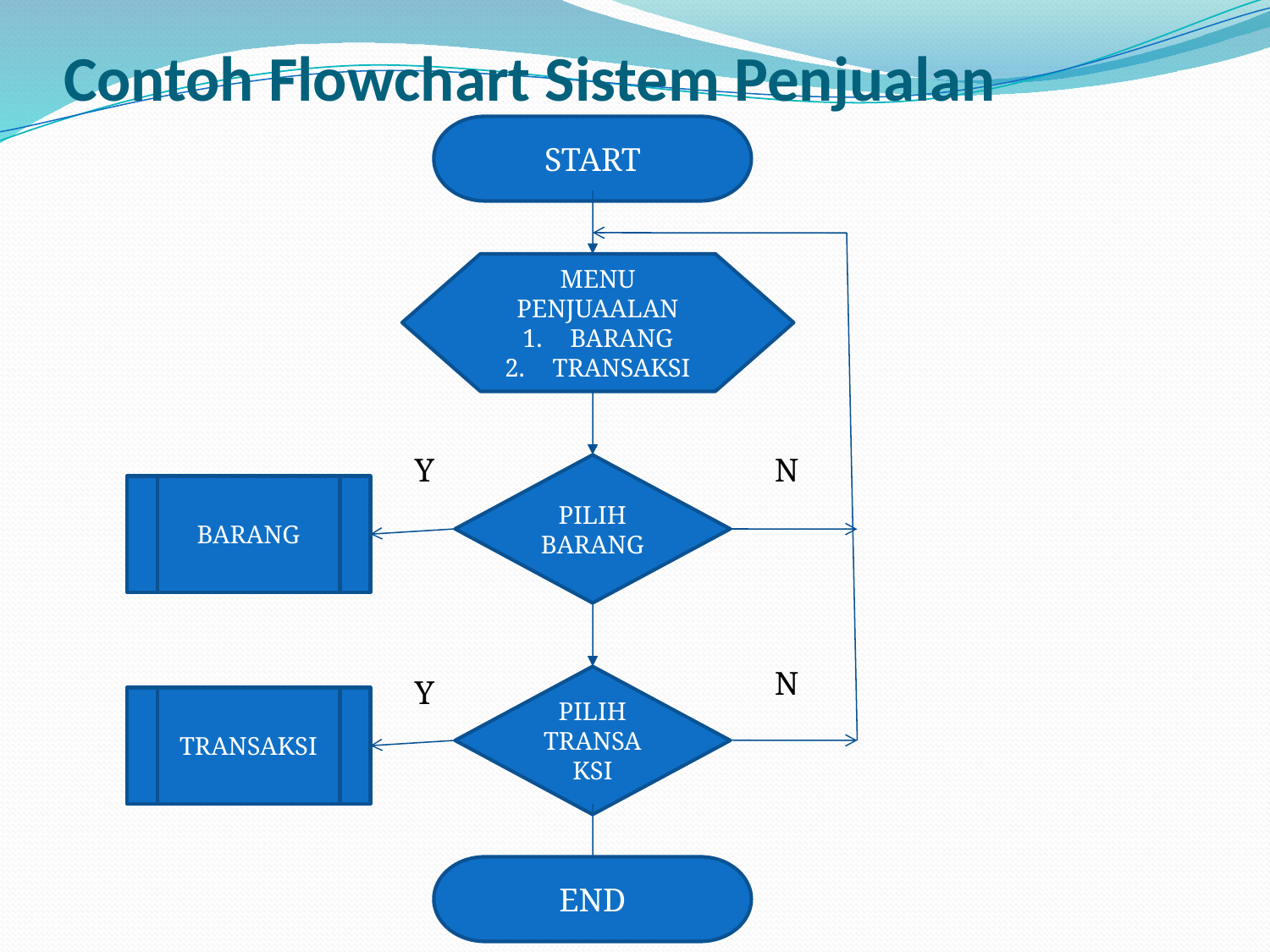

# Contoh Flowchart Sistem Penjualan
START
MENU PENJUAALAN
BARANG
TRANSAKSI
Y
N
PILIH BARANG
BARANG
N
Y
PILIH TRANSAKSI
TRANSAKSI
END